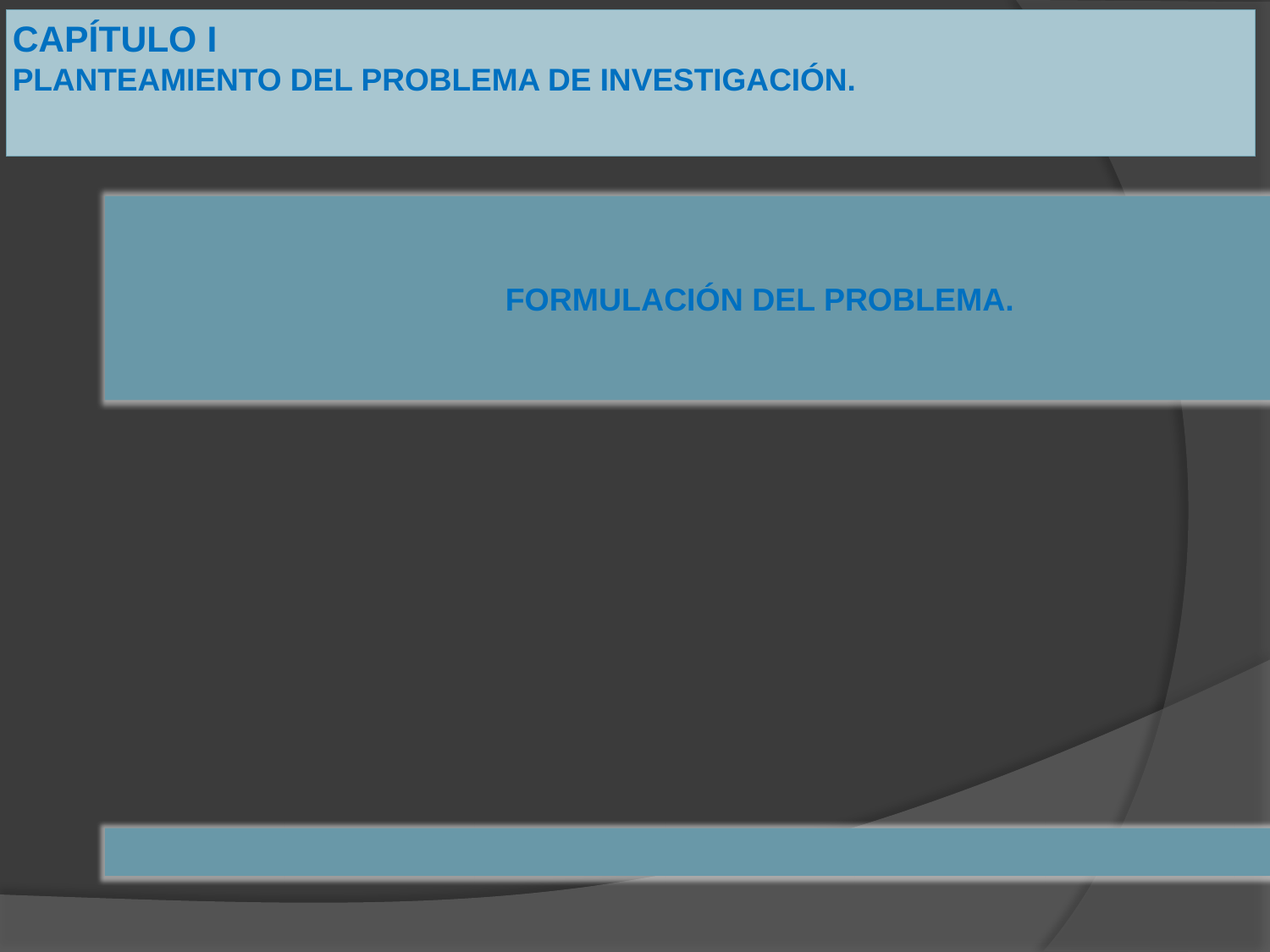

# CAPÍTULO I PLANTEAMIENTO DEL PROBLEMA DE INVESTIGACIÓN.
FORMULACIÓN DEL PROBLEMA.